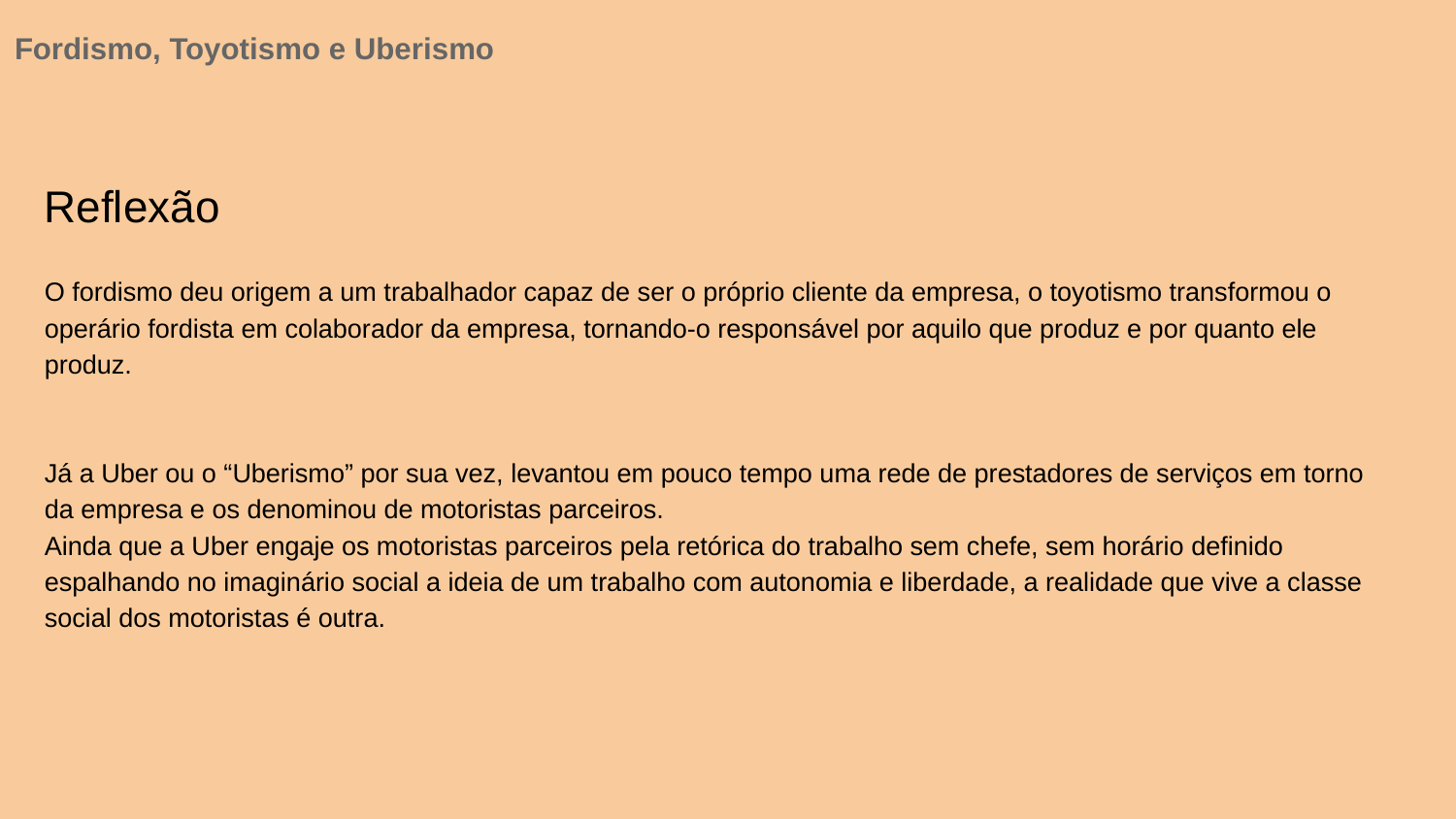

# Fordismo, Toyotismo e Uberismo
Reflexão

O fordismo deu origem a um trabalhador capaz de ser o próprio cliente da empresa, o toyotismo transformou o operário fordista em colaborador da empresa, tornando-o responsável por aquilo que produz e por quanto ele produz.

Já a Uber ou o “Uberismo” por sua vez, levantou em pouco tempo uma rede de prestadores de serviços em torno da empresa e os denominou de motoristas parceiros.
Ainda que a Uber engaje os motoristas parceiros pela retórica do trabalho sem chefe, sem horário definido espalhando no imaginário social a ideia de um trabalho com autonomia e liberdade, a realidade que vive a classe social dos motoristas é outra.